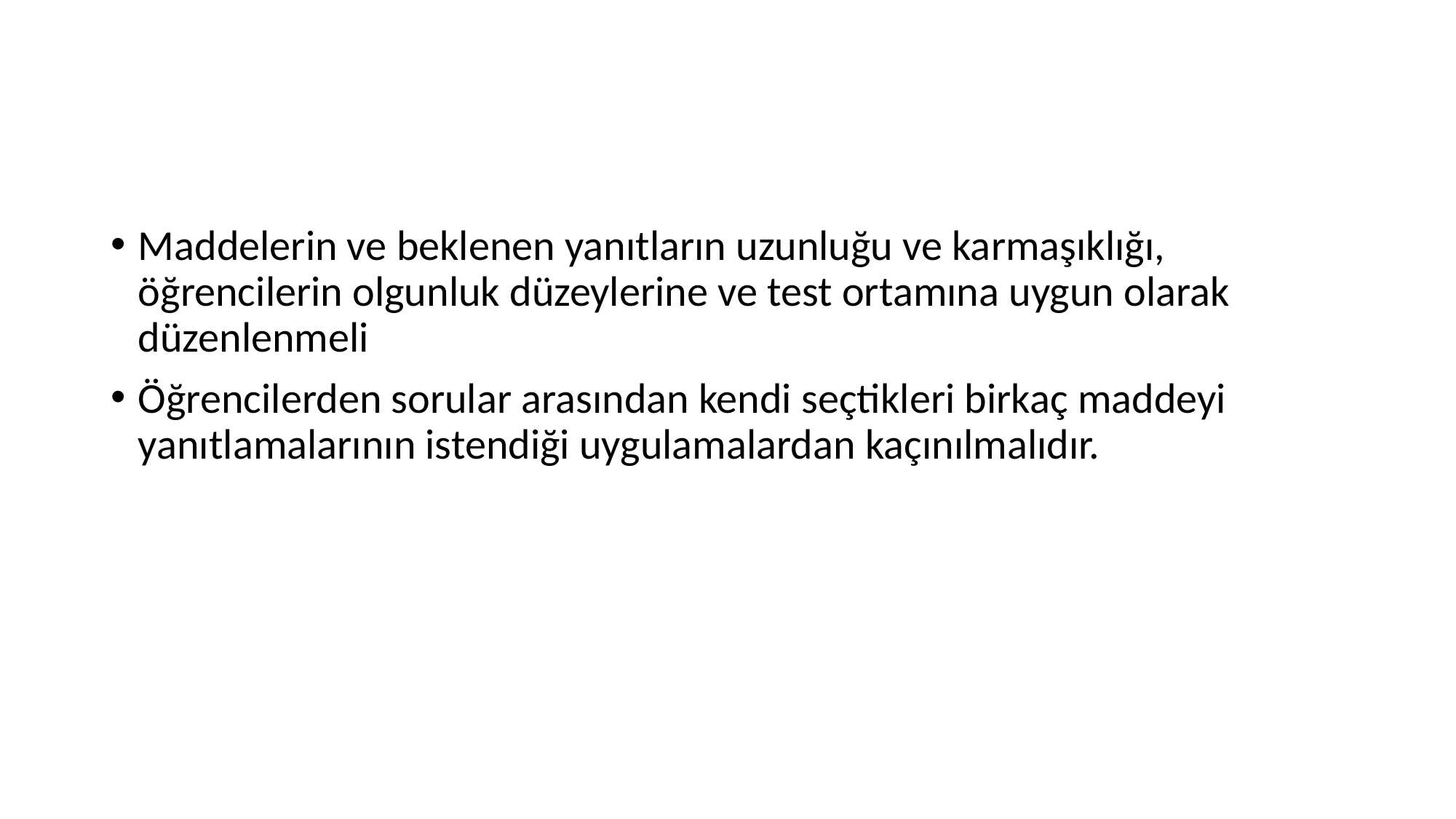

#
Maddelerin ve beklenen yanıtların uzunluğu ve karmaşıklığı, öğrencilerin olgunluk düzeylerine ve test ortamına uygun olarak düzenlenmeli
Öğrencilerden sorular arasından kendi seçtikleri birkaç maddeyi yanıtlamalarının istendiği uygulamalardan kaçınılmalıdır.